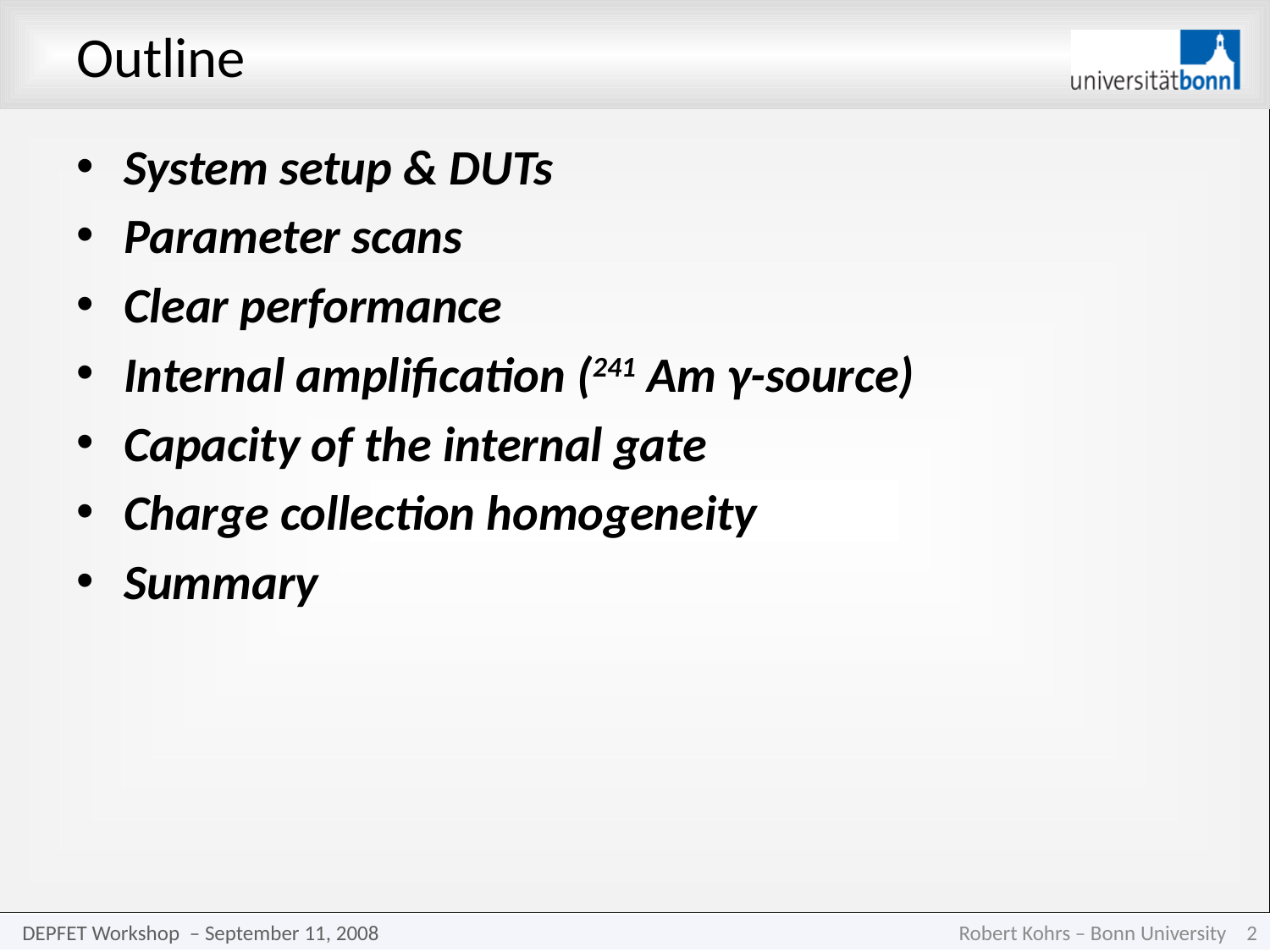

# Outline
System setup & DUTs
Parameter scans
Clear performance
Internal amplification (241 Am γ-source)
Capacity of the internal gate
Charge collection homogeneity
Summary

DEPFET Workshop  – September 11, 2008
Robert Kohrs – Bonn University    2